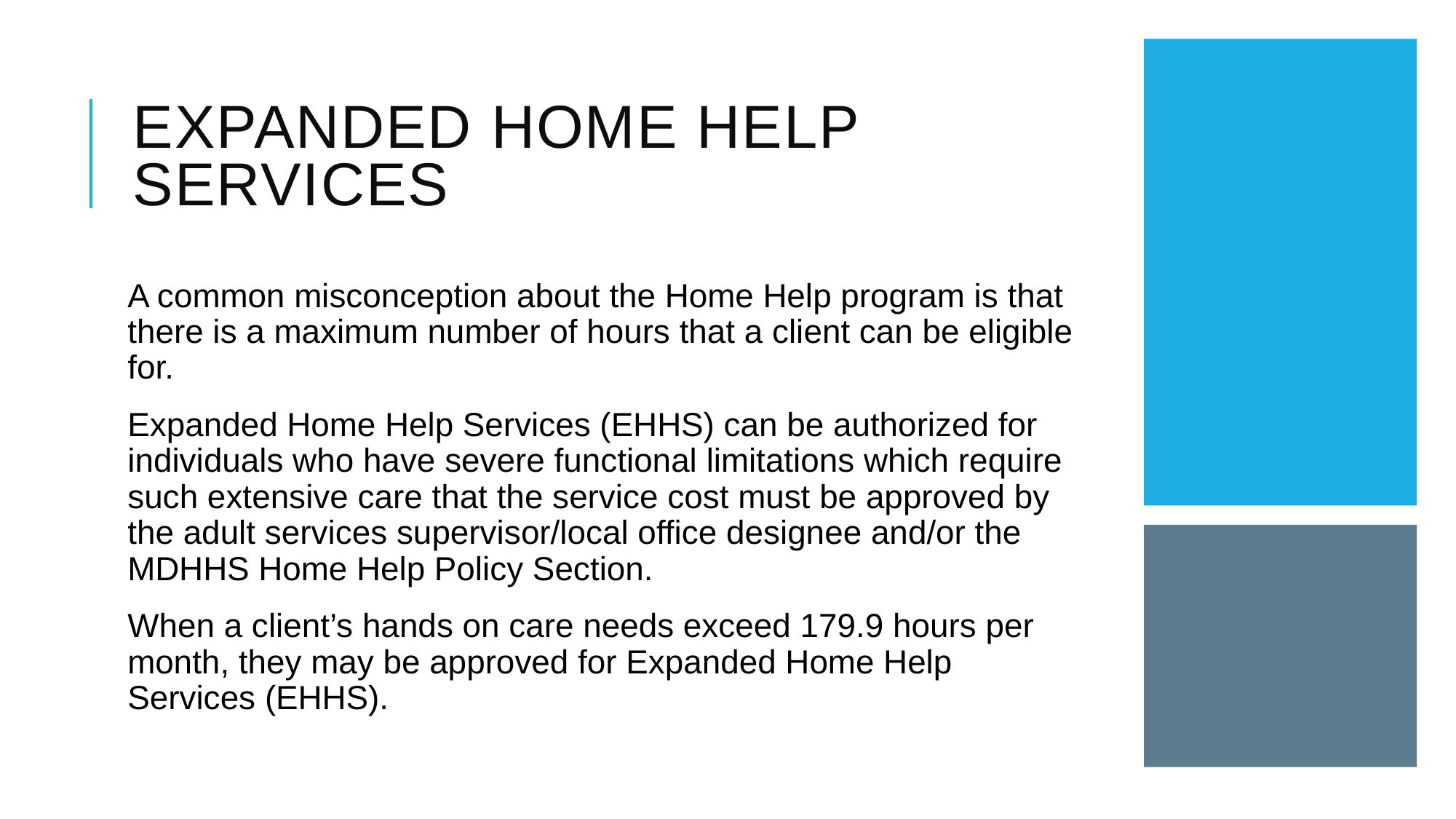

# Expanded Home Help Services
A common misconception about the Home Help program is that there is a maximum number of hours that a client can be eligible for.
Expanded Home Help Services (EHHS) can be authorized for individuals who have severe functional limitations which require such extensive care that the service cost must be approved by the adult services supervisor/local office designee and/or the MDHHS Home Help Policy Section.
When a client’s hands on care needs exceed 179.9 hours per month, they may be approved for Expanded Home Help Services (EHHS).